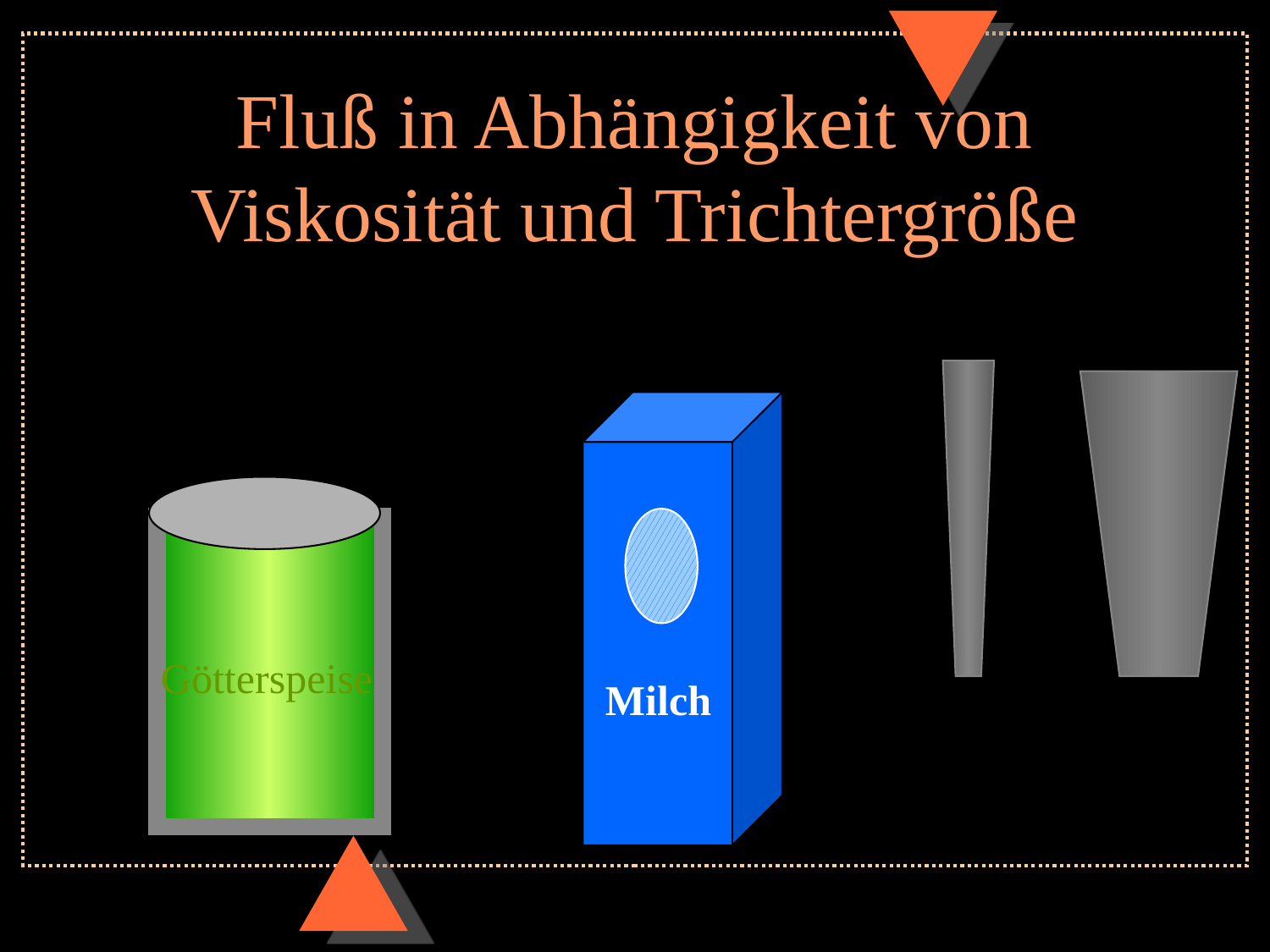

# Fluß in Abhängigkeit von Viskosität und Trichtergröße

Milch

Götterspeise